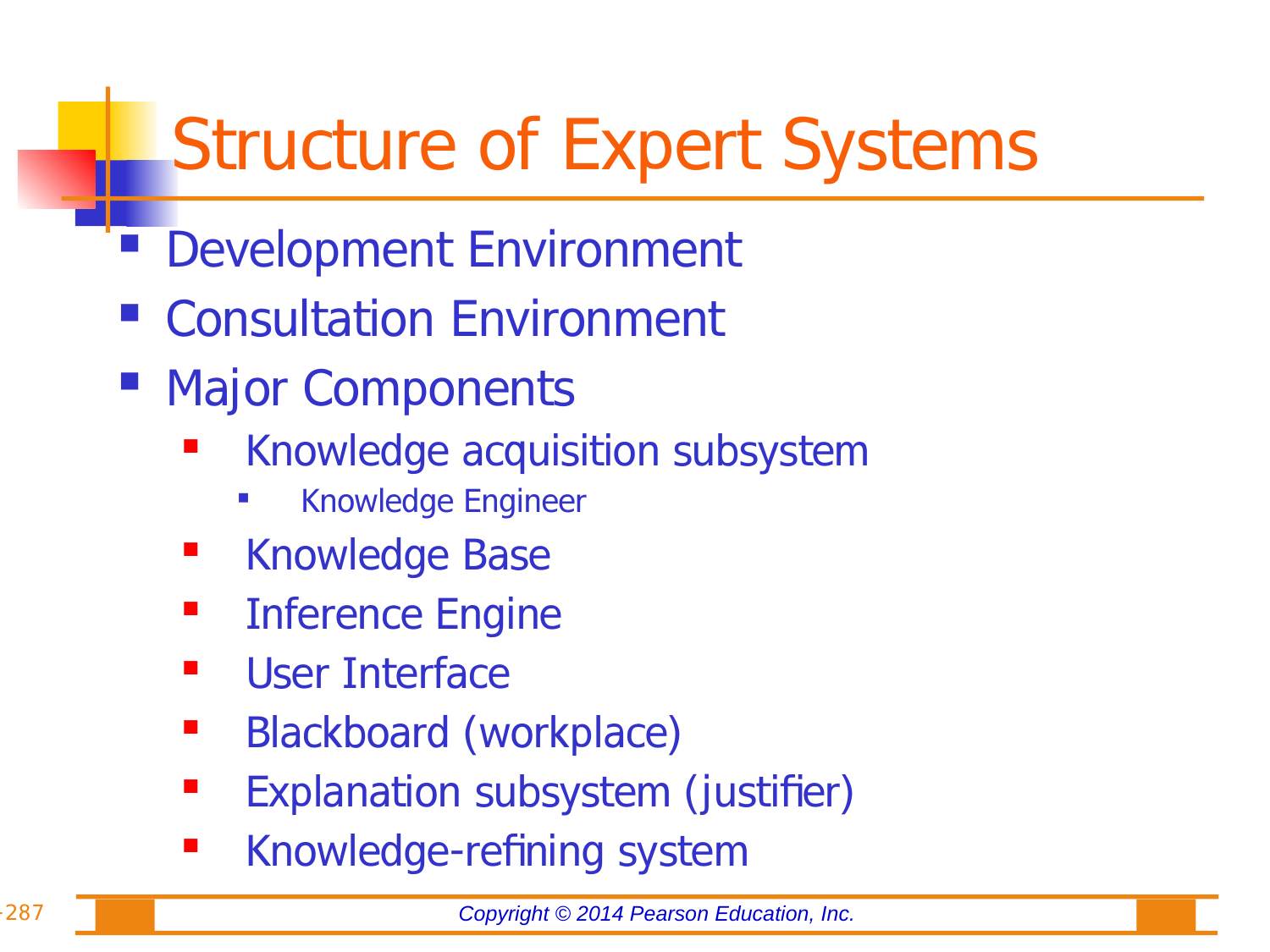

# Structure of Expert Systems
Development Environment
Consultation Environment
Major Components
Knowledge acquisition subsystem
Knowledge Engineer
Knowledge Base
Inference Engine
User Interface
Blackboard (workplace)
Explanation subsystem (justifier)
Knowledge-refining system